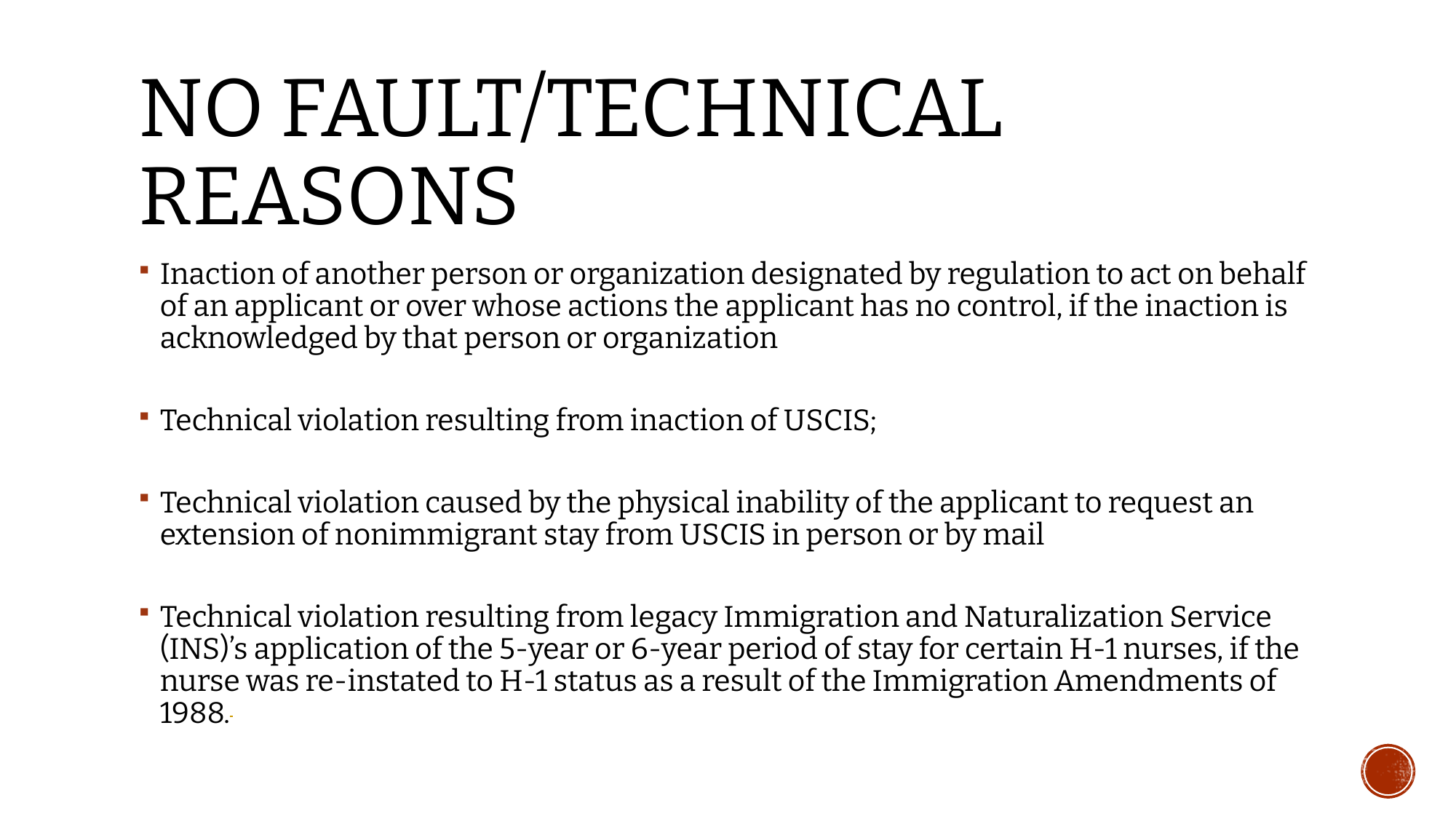

# No FAULT/TECHNICAL REASONS
Inaction of another person or organization designated by regulation to act on behalf of an applicant or over whose actions the applicant has no control, if the inaction is acknowledged by that person or organization
​
Technical violation resulting from inaction of USCIS; 
​
Technical violation caused by the physical inability of the applicant to request an extension of nonimmigrant stay from USCIS in person or by mail
​
Technical violation resulting from legacy Immigration and Naturalization Service (INS)’s application of the 5-year or 6-year period of stay for certain H-1 nurses, if the nurse was re-instated to H-1 status as a result of the Immigration Amendments of 1988.